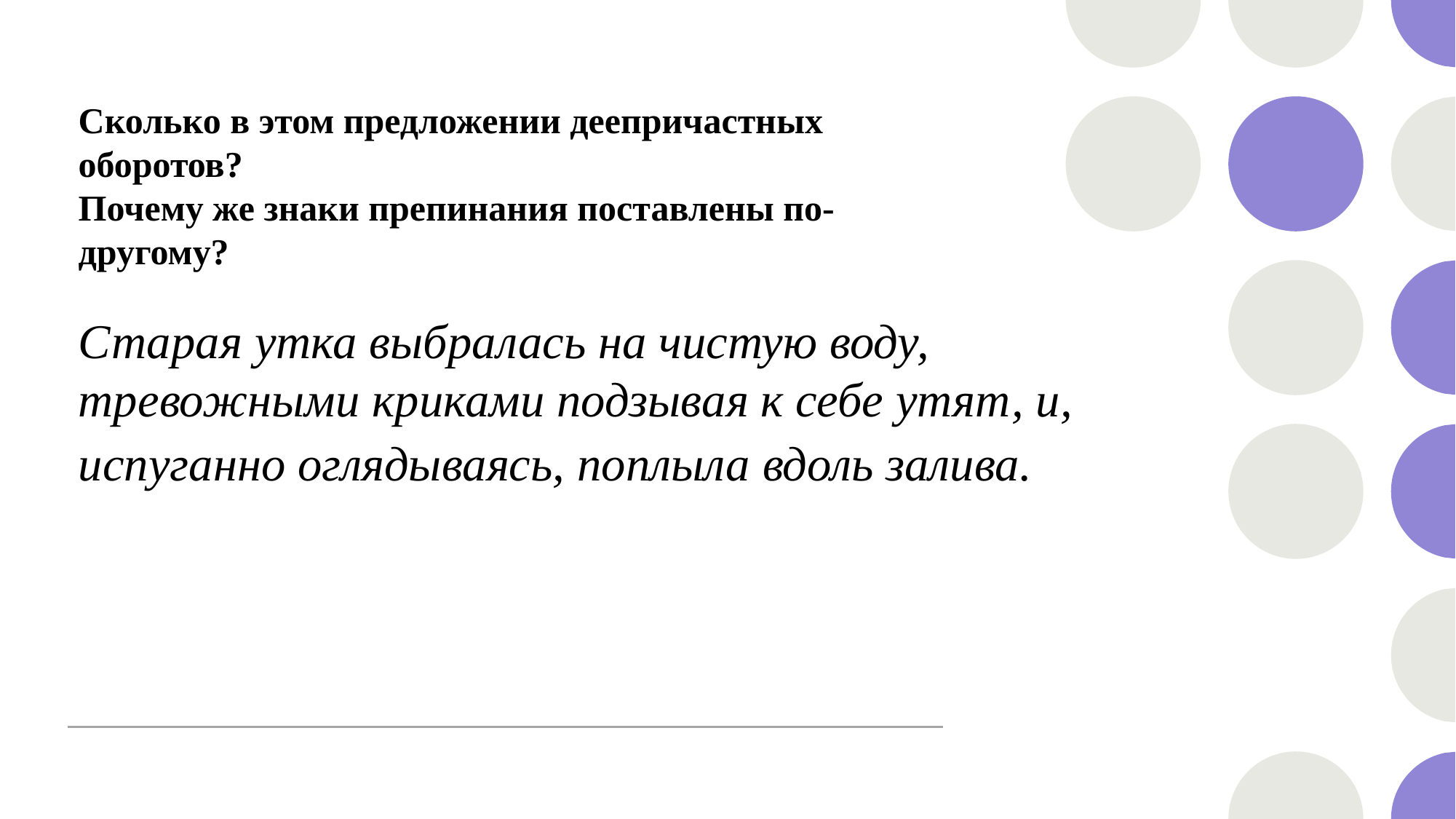

# Сколько в этом предложении деепричастных оборотов?
Почему же знаки препинания поставлены по-другому?
Старая утка выбралась на чистую воду, тревожными криками подзывая к себе утят, и, испуганно оглядываясь, поплыла вдоль залива.